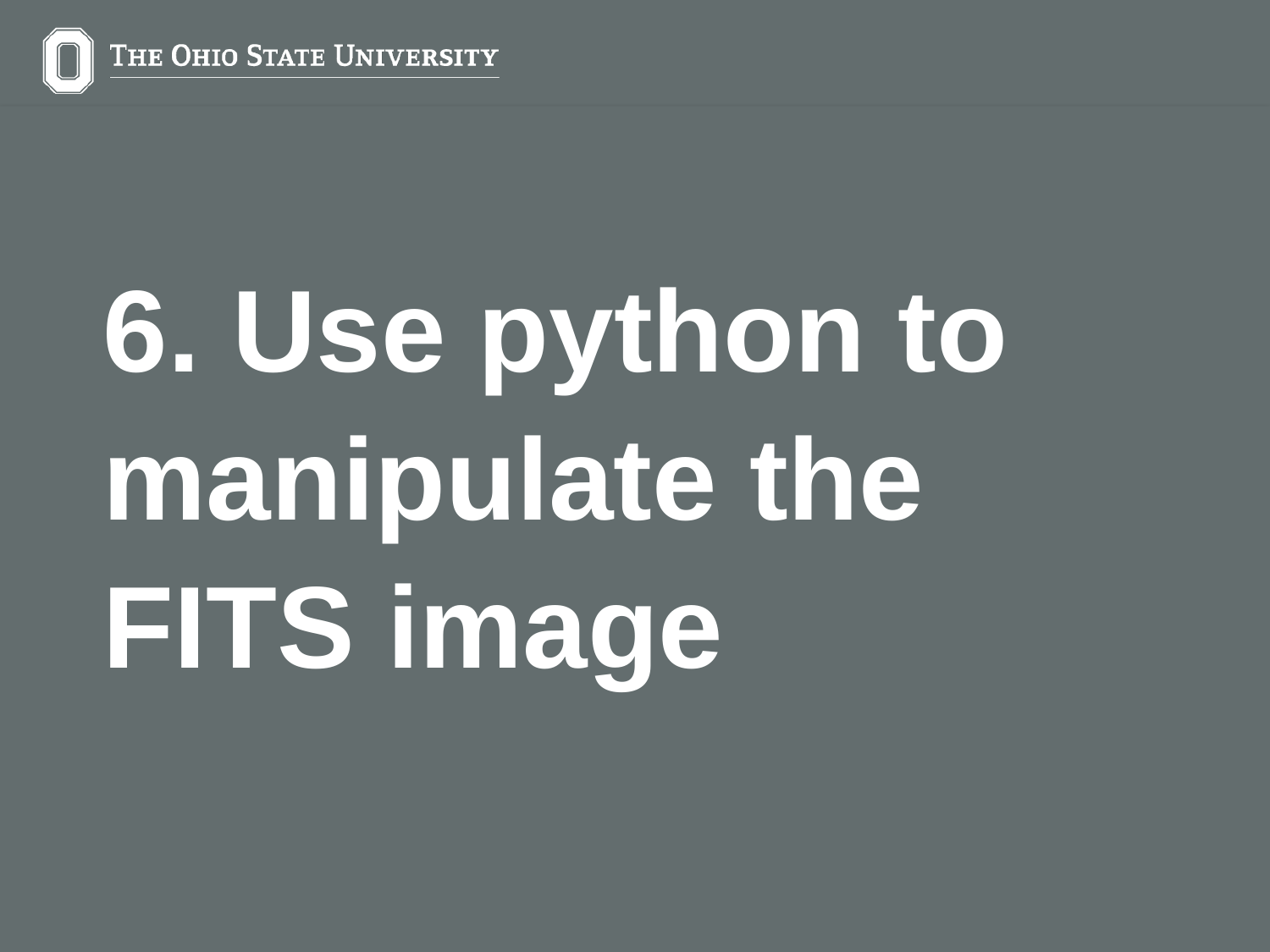

6. Use python to manipulate the FITS image